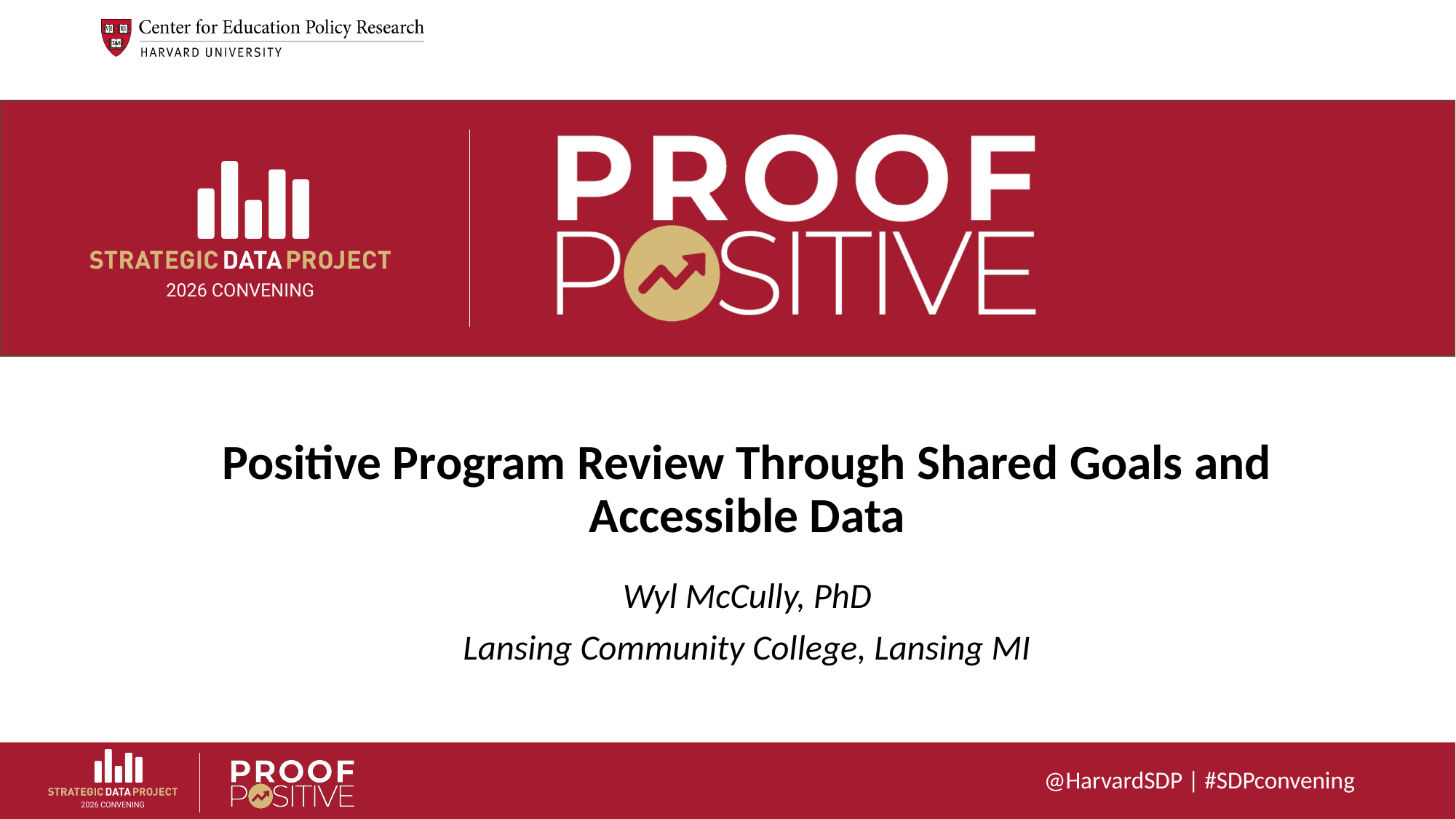

# Positive Program Review Through Shared Goals and Accessible Data
Wyl McCully, PhD
Lansing Community College, Lansing MI